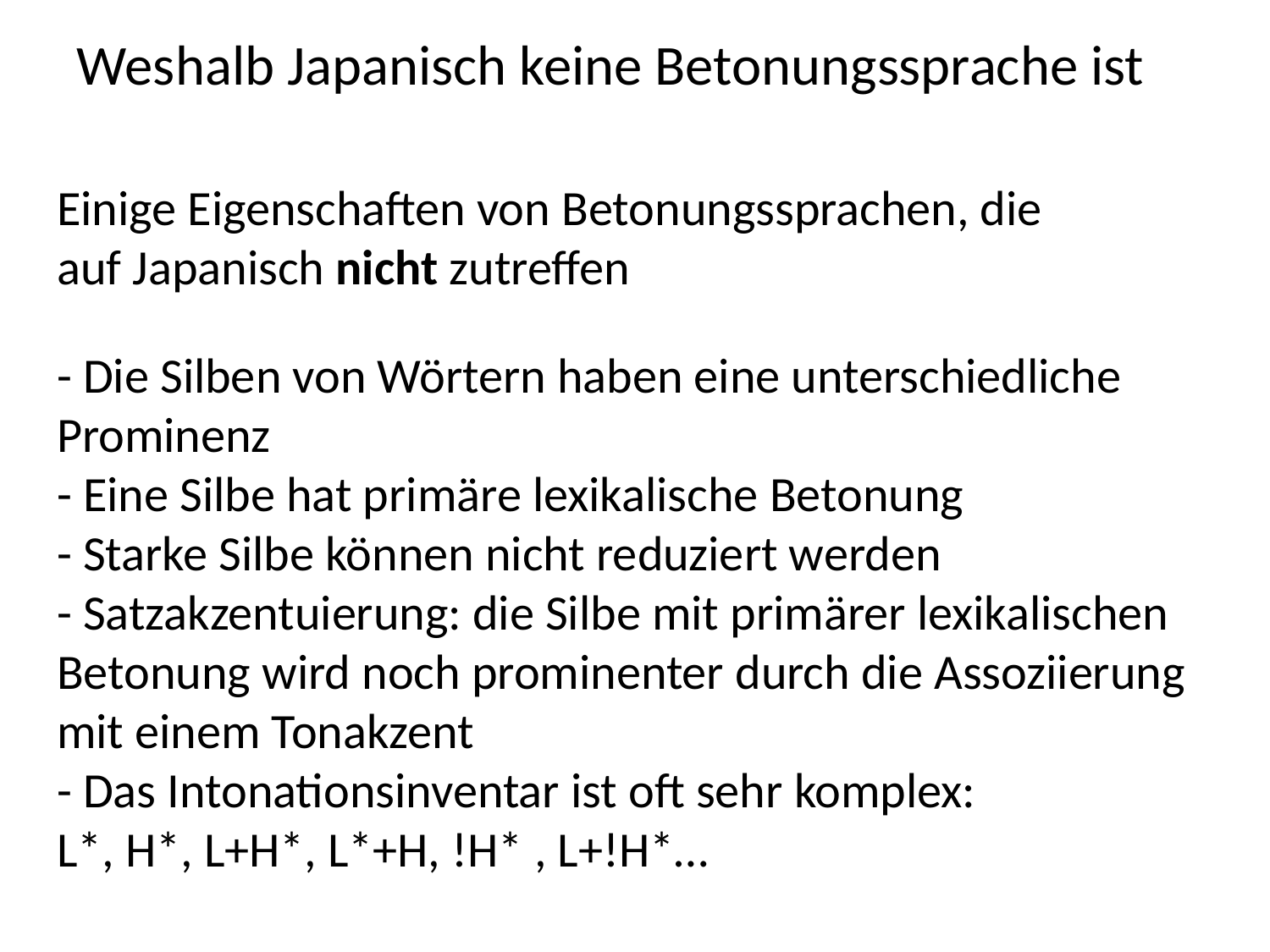

Weshalb Japanisch keine Betonungssprache ist
Einige Eigenschaften von Betonungssprachen, die auf Japanisch nicht zutreffen
- Die Silben von Wörtern haben eine unterschiedliche Prominenz
- Eine Silbe hat primäre lexikalische Betonung
- Starke Silbe können nicht reduziert werden
- Satzakzentuierung: die Silbe mit primärer lexikalischen Betonung wird noch prominenter durch die Assoziierung mit einem Tonakzent
- Das Intonationsinventar ist oft sehr komplex:
L*, H*, L+H*, L*+H, !H* , L+!H*…